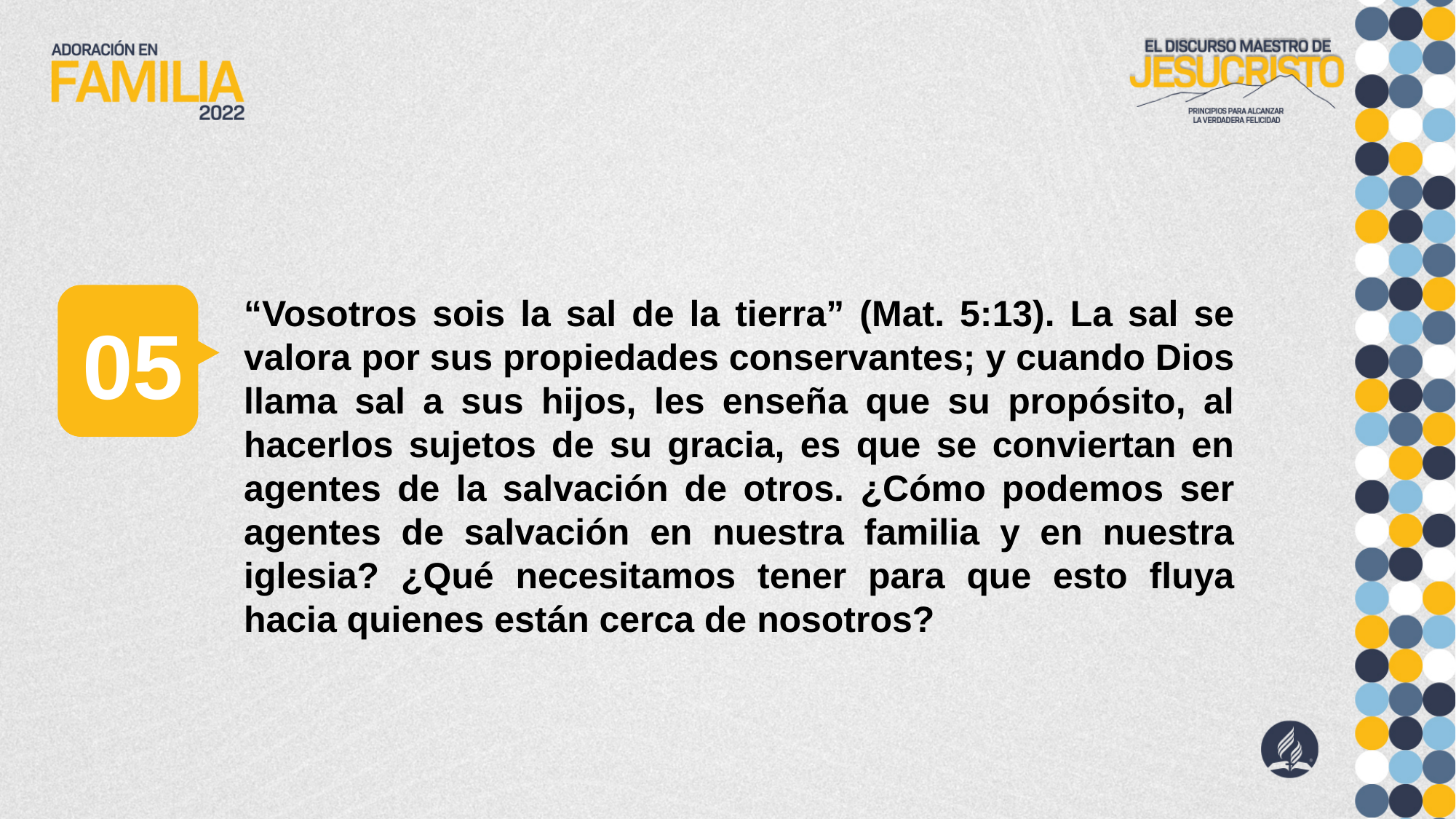

“Vosotros sois la sal de la tierra” (Mat. 5:13). La sal se valora por sus propiedades conservantes; y cuando Dios llama sal a sus hijos, les enseña que su propósito, al hacerlos sujetos de su gracia, es que se conviertan en agentes de la salvación de otros. ¿Cómo podemos ser agentes de salvación en nuestra familia y en nuestra iglesia? ¿Qué necesitamos tener para que esto fluya hacia quienes están cerca de nosotros?
05